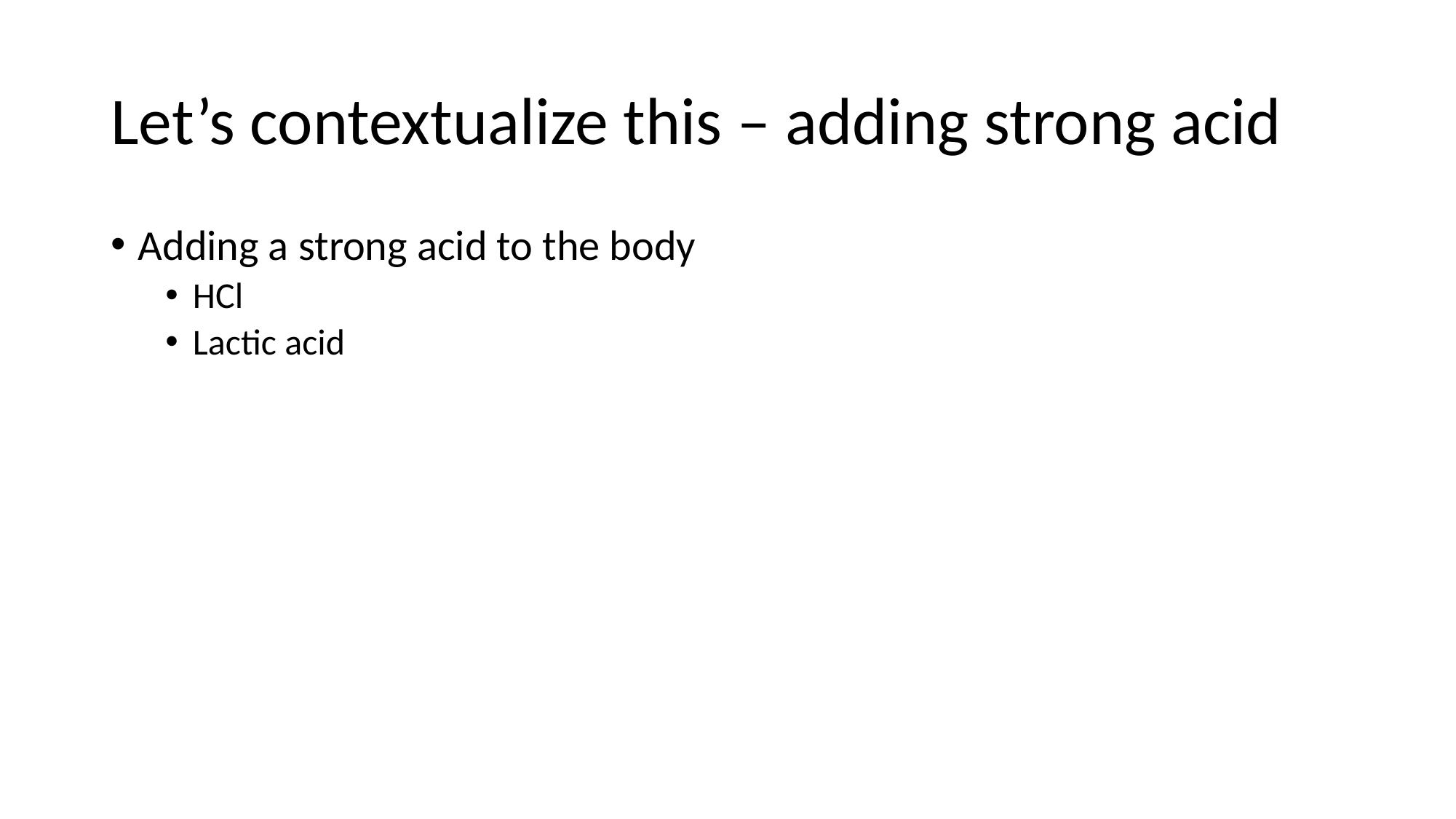

# Let’s contextualize this – adding strong acid
Adding a strong acid to the body
HCl
Lactic acid